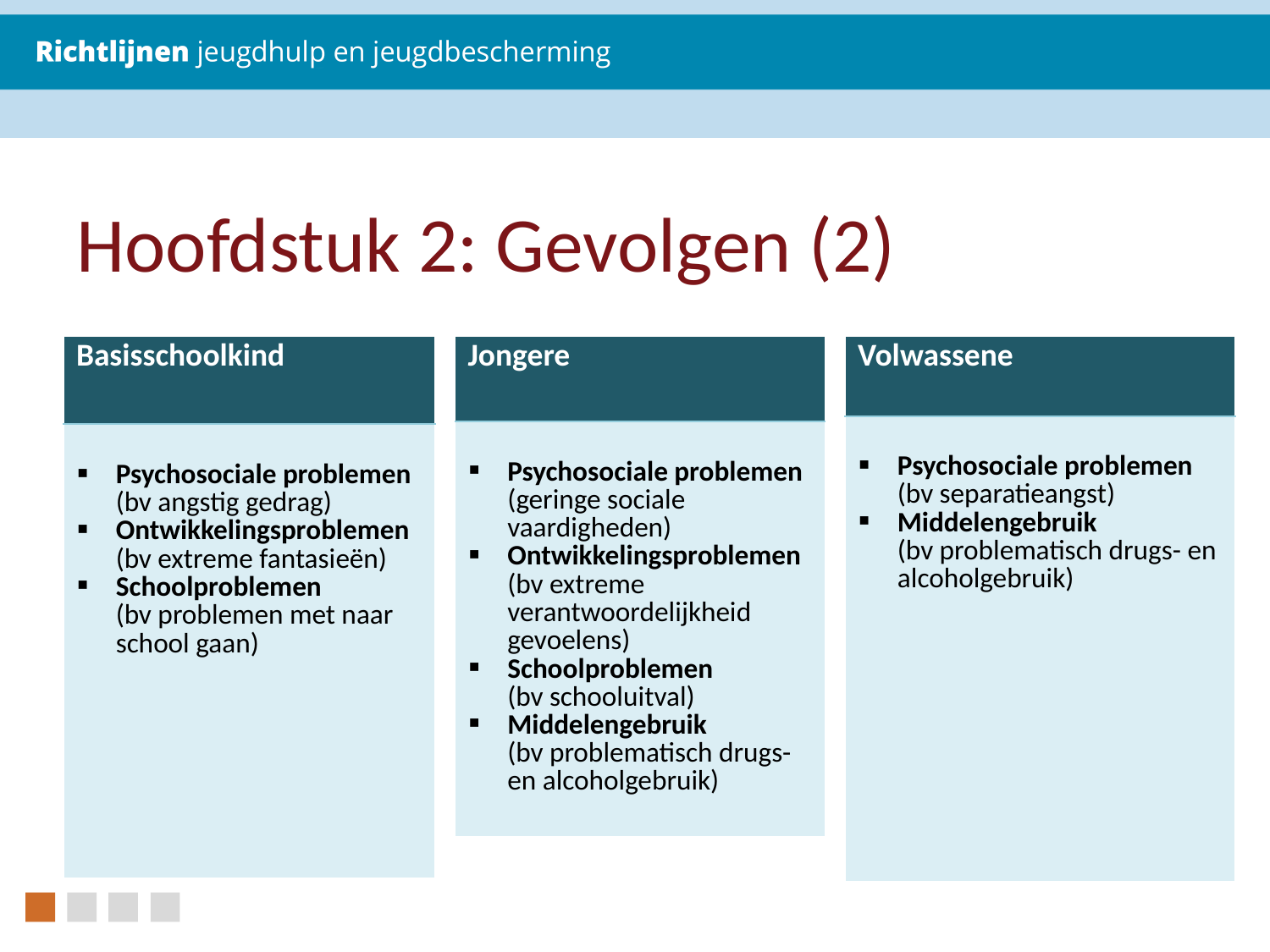

# Hoofdstuk 2: Gevolgen (2)
| Basisschoolkind |
| --- |
| Psychosociale problemen (bv angstig gedrag) Ontwikkelingsproblemen (bv extreme fantasieën) Schoolproblemen (bv problemen met naar school gaan) |
| Jongere |
| --- |
| Psychosociale problemen (geringe sociale vaardigheden) Ontwikkelingsproblemen (bv extreme verantwoordelijkheid gevoelens) Schoolproblemen (bv schooluitval) Middelengebruik (bv problematisch drugs- en alcoholgebruik) |
| Volwassene |
| --- |
| Psychosociale problemen (bv separatieangst) Middelengebruik (bv problematisch drugs- en alcoholgebruik) |

Ongeborenen en pasgeborenen
Baby en peuOngeborenen en pasgeborenen
Baby en peuter:
ter: